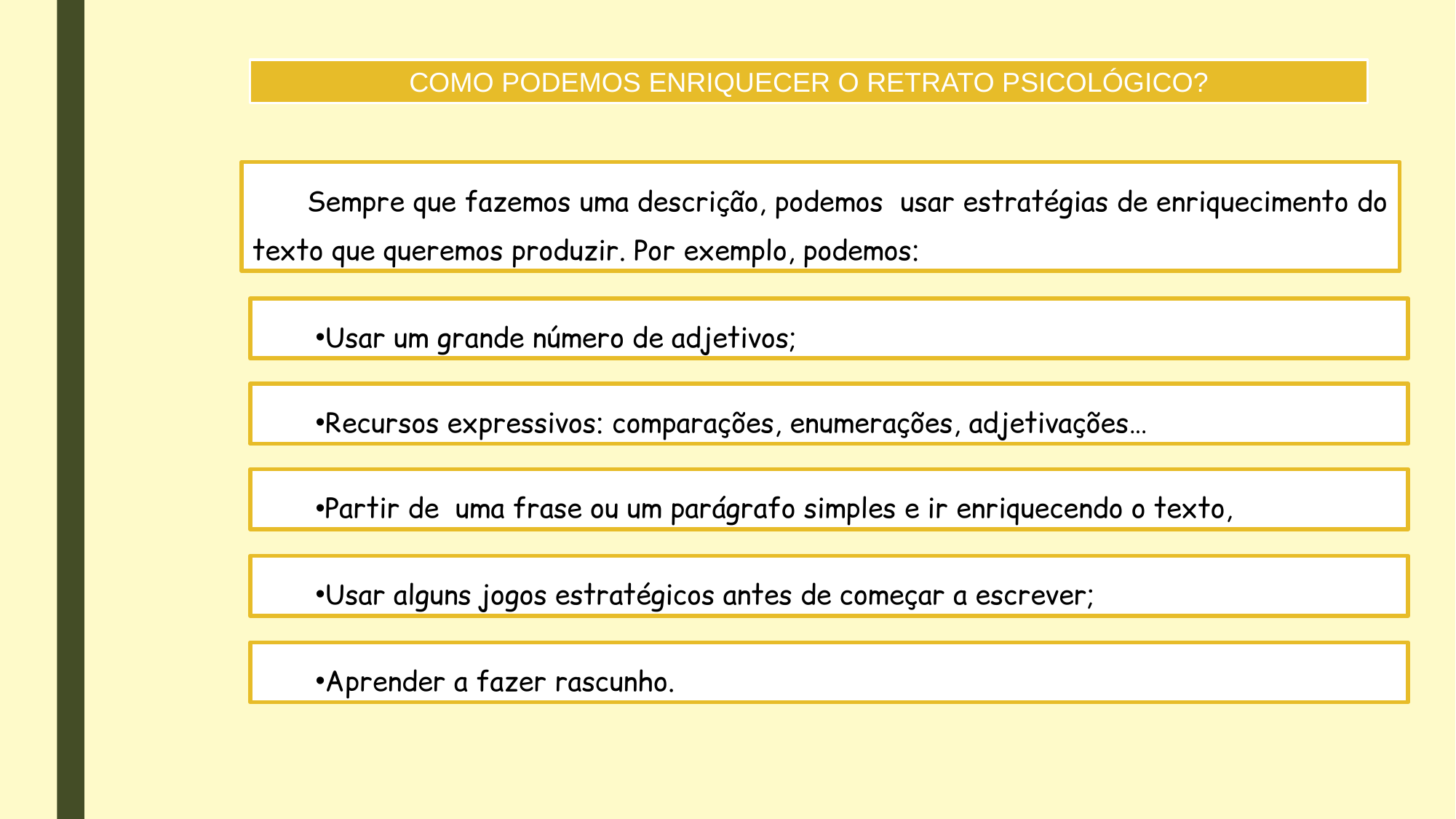

COMO PODEMOS ENRIQUECER O RETRATO PSICOLÓGICO?
Sempre que fazemos uma descrição, podemos  usar estratégias de enriquecimento do texto que queremos produzir. Por exemplo, podemos:
Usar um grande número de adjetivos;
Recursos expressivos: comparações, enumerações, adjetivações…
Partir de  uma frase ou um parágrafo simples e ir enriquecendo o texto,
Usar alguns jogos estratégicos antes de começar a escrever;
Aprender a fazer rascunho.